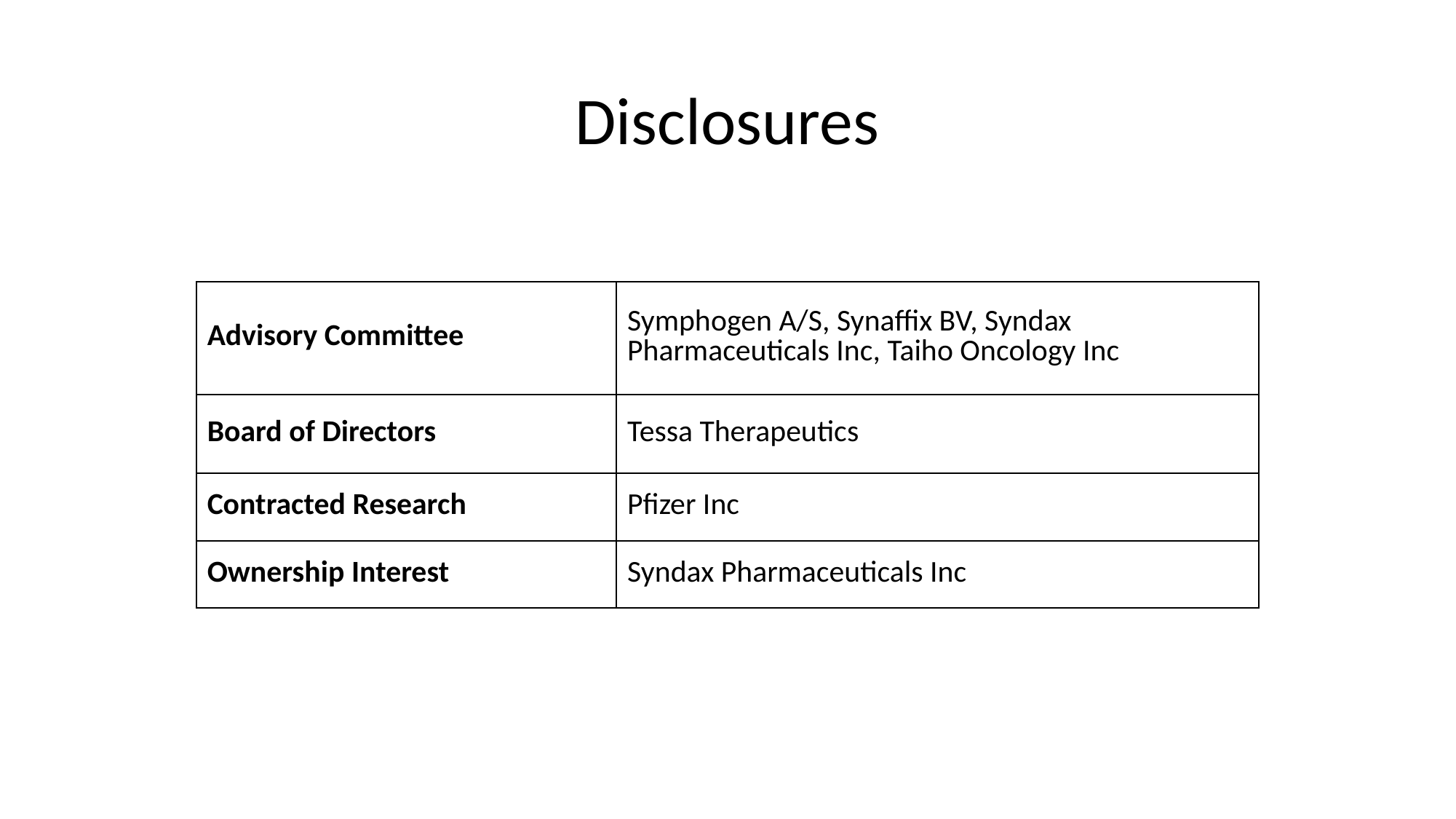

# Disclosures
| Advisory Committee | Symphogen A/S, Synaffix BV, Syndax Pharmaceuticals Inc, Taiho Oncology Inc |
| --- | --- |
| Board of Directors | Tessa Therapeutics |
| Contracted Research | Pfizer Inc |
| Ownership Interest | Syndax Pharmaceuticals Inc |